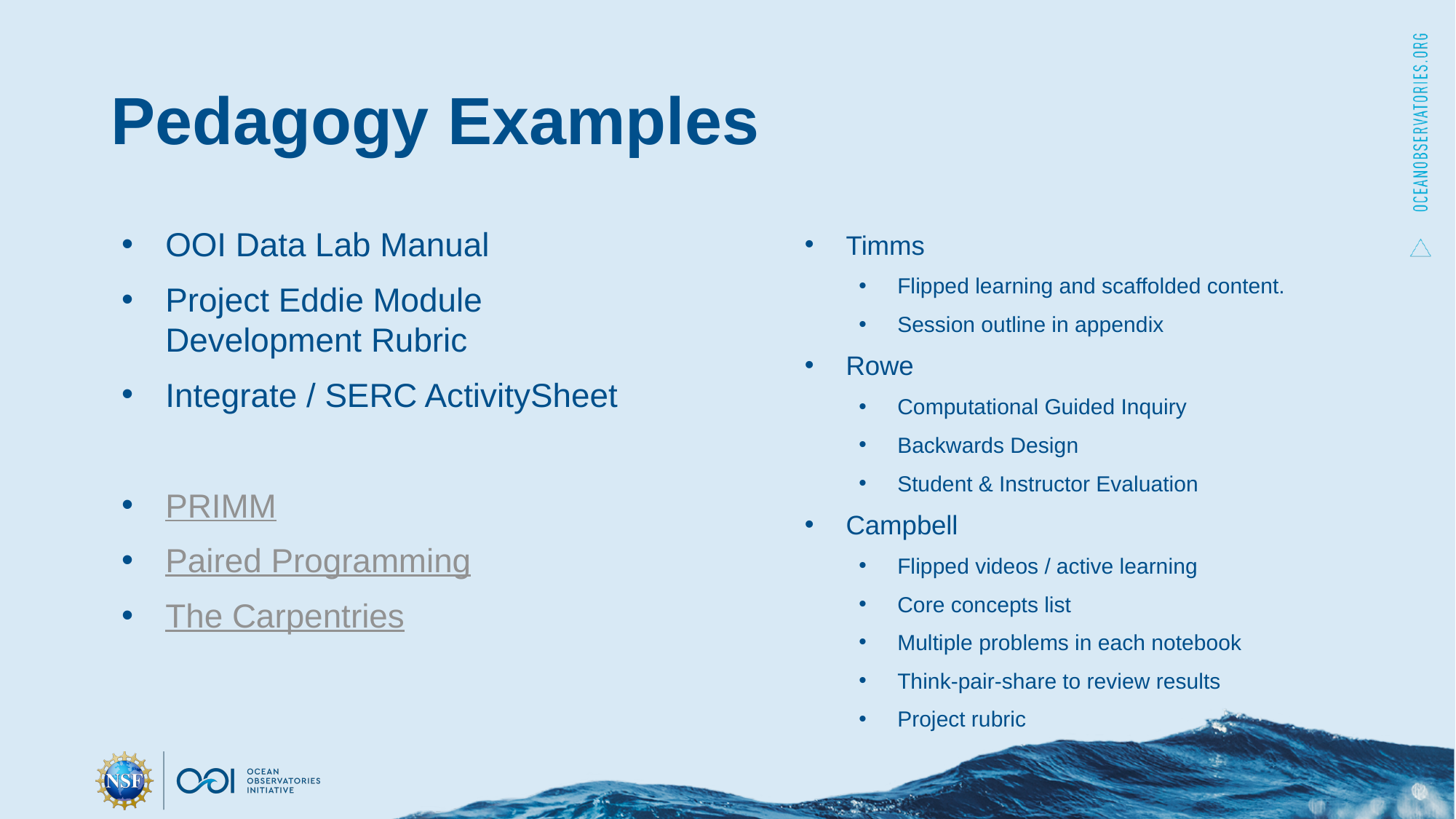

# Pedagogy Examples
OOI Data Lab Manual
Project Eddie Module Development Rubric
Integrate / SERC ActivitySheet

PRIMM
Paired Programming
The Carpentries
Timms
Flipped learning and scaffolded content.
Session outline in appendix
Rowe
Computational Guided Inquiry
Backwards Design
Student & Instructor Evaluation
Campbell
Flipped videos / active learning
Core concepts list
Multiple problems in each notebook
Think-pair-share to review results
Project rubric